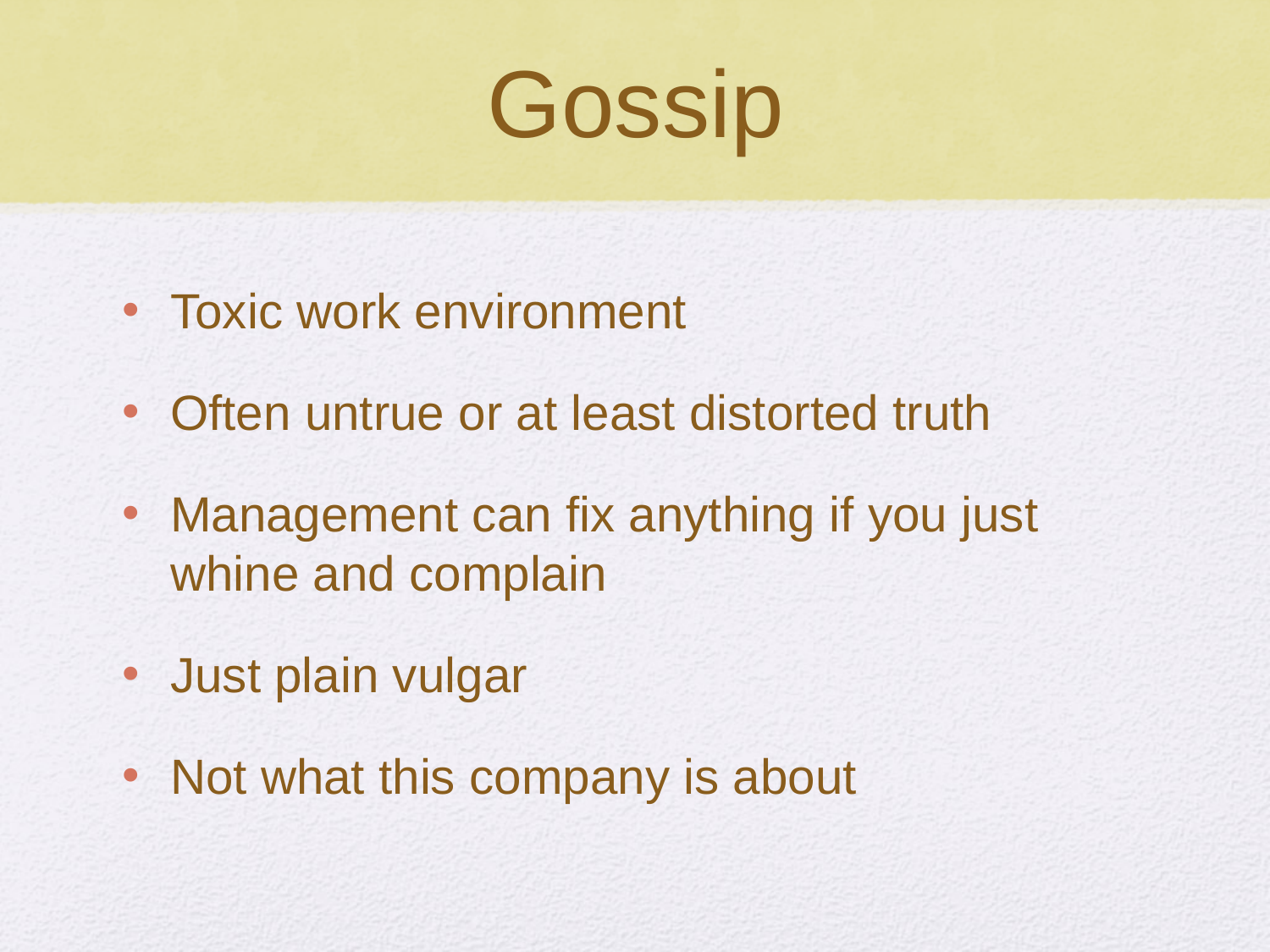

# Gossip
Toxic work environment
Often untrue or at least distorted truth
Management can fix anything if you just whine and complain
Just plain vulgar
Not what this company is about